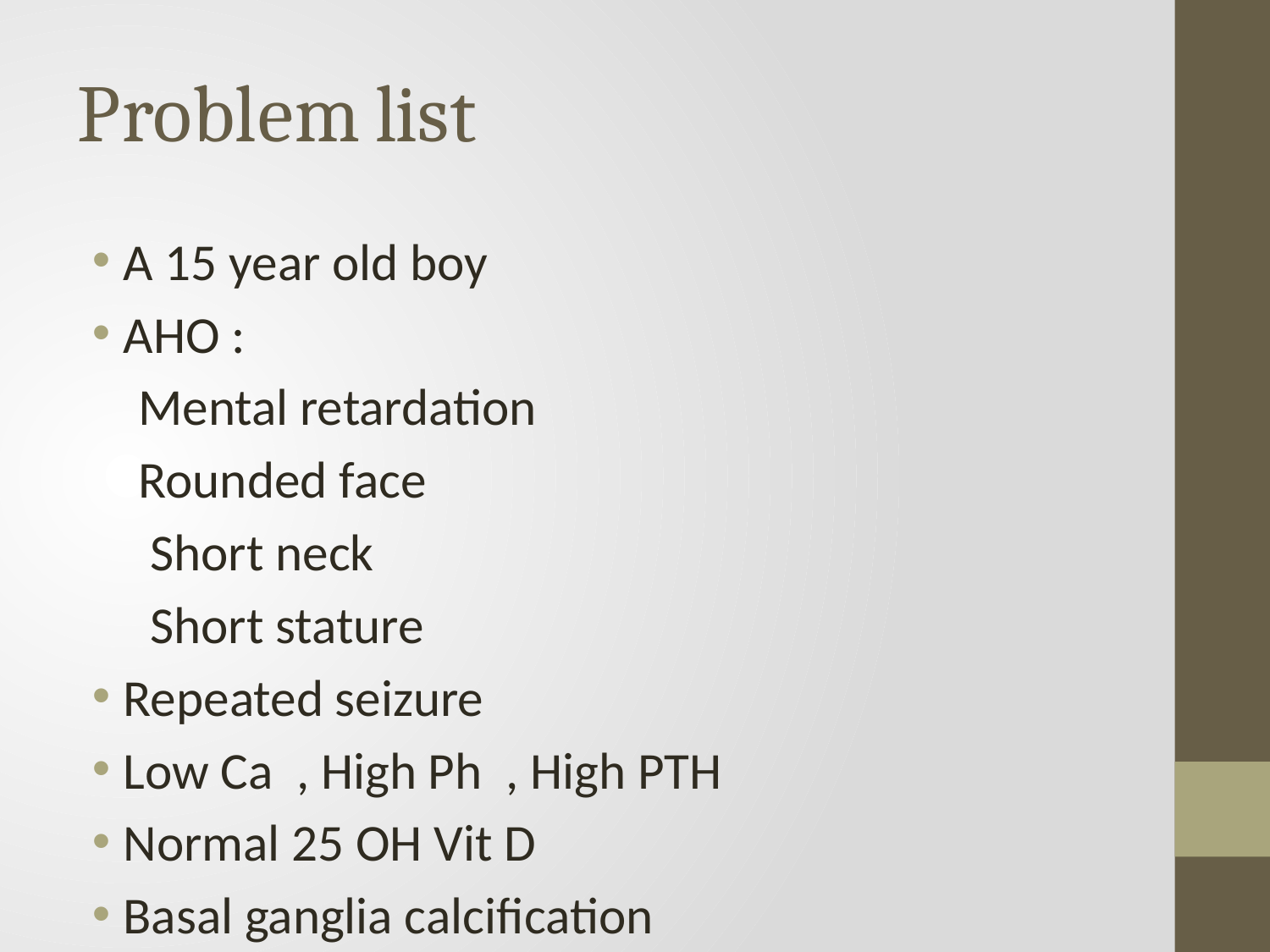

# Problem list
A 15 year old boy
AHO :
    Mental retardation
    Rounded face
     Short neck
     Short stature
Repeated seizure
Low Ca  , High Ph  , High PTH
Normal 25 OH Vit D
Basal ganglia calcification